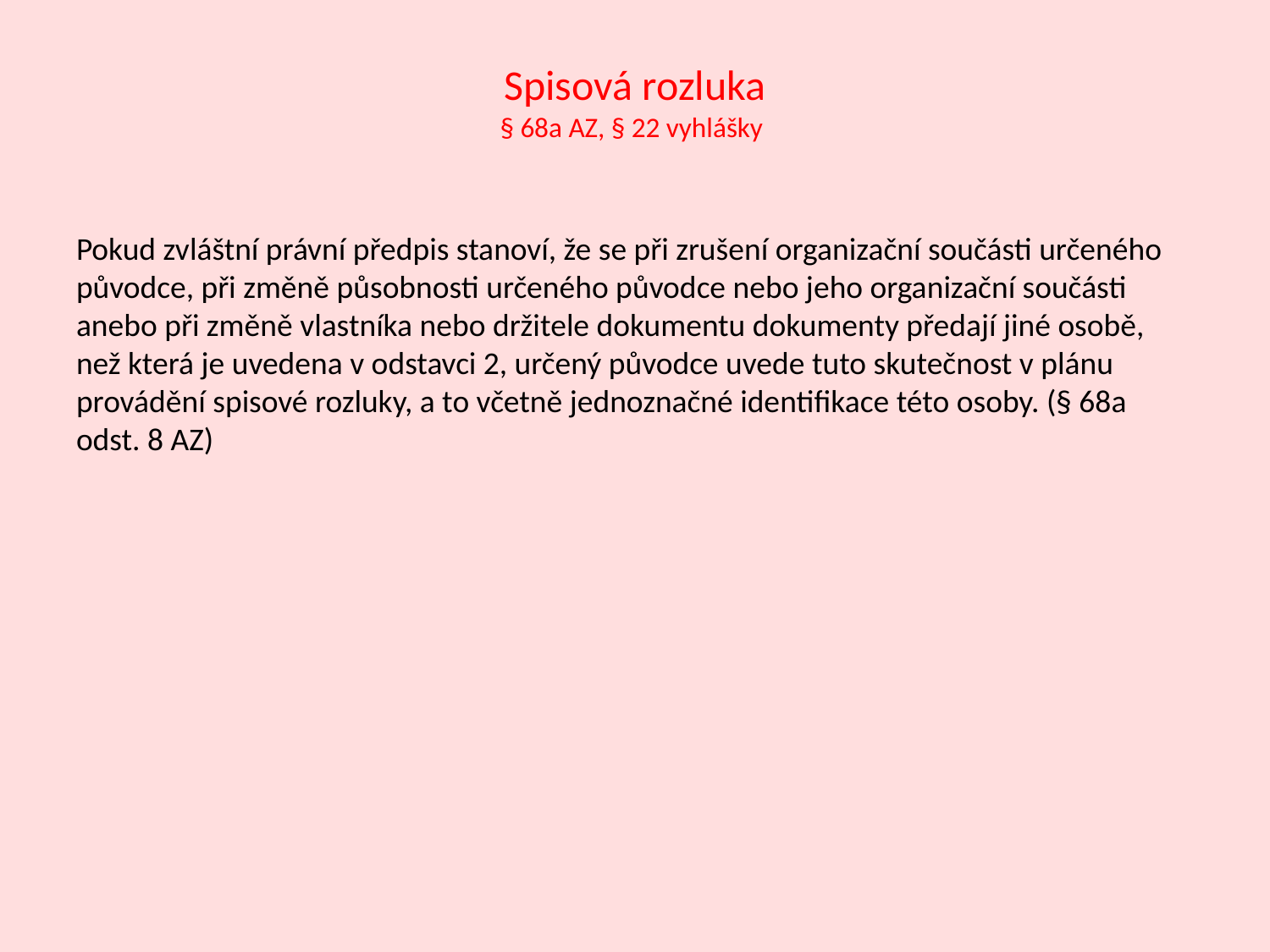

# Spisová rozluka § 68a AZ, § 22 vyhlášky
Pokud zvláštní právní předpis stanoví, že se při zrušení organizační součásti určeného původce, při změně působnosti určeného původce nebo jeho organizační součásti anebo při změně vlastníka nebo držitele dokumentu dokumenty předají jiné osobě, než která je uvedena v odstavci 2, určený původce uvede tuto skutečnost v plánu provádění spisové rozluky, a to včetně jednoznačné identifikace této osoby. (§ 68a odst. 8 AZ)